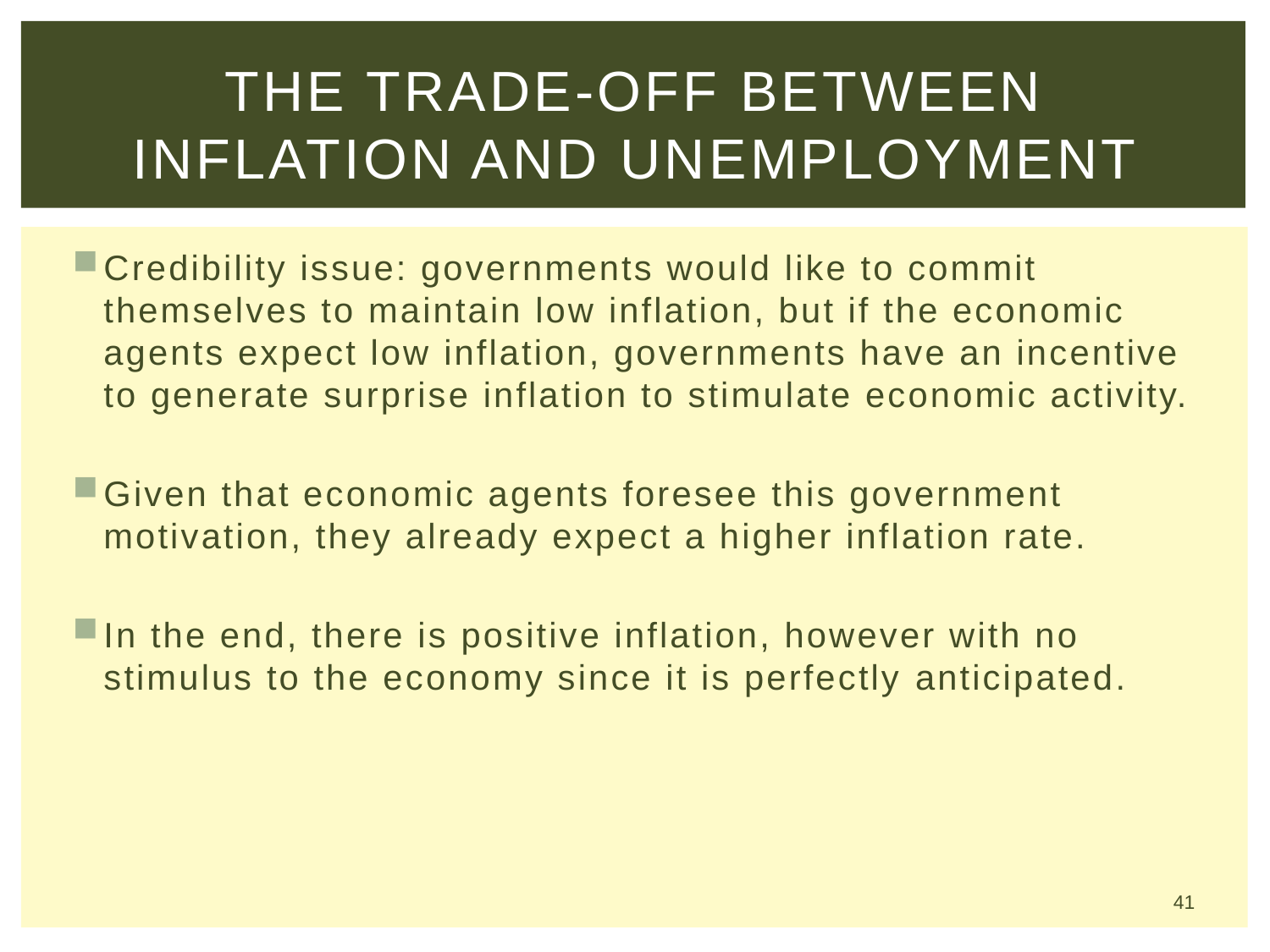

# the Trade-off between Inflation and Unemployment
Credibility issue: governments would like to commit themselves to maintain low inflation, but if the economic agents expect low inflation, governments have an incentive to generate surprise inflation to stimulate economic activity.

Given that economic agents foresee this government motivation, they already expect a higher inflation rate.

In the end, there is positive inflation, however with no stimulus to the economy since it is perfectly anticipated.

41